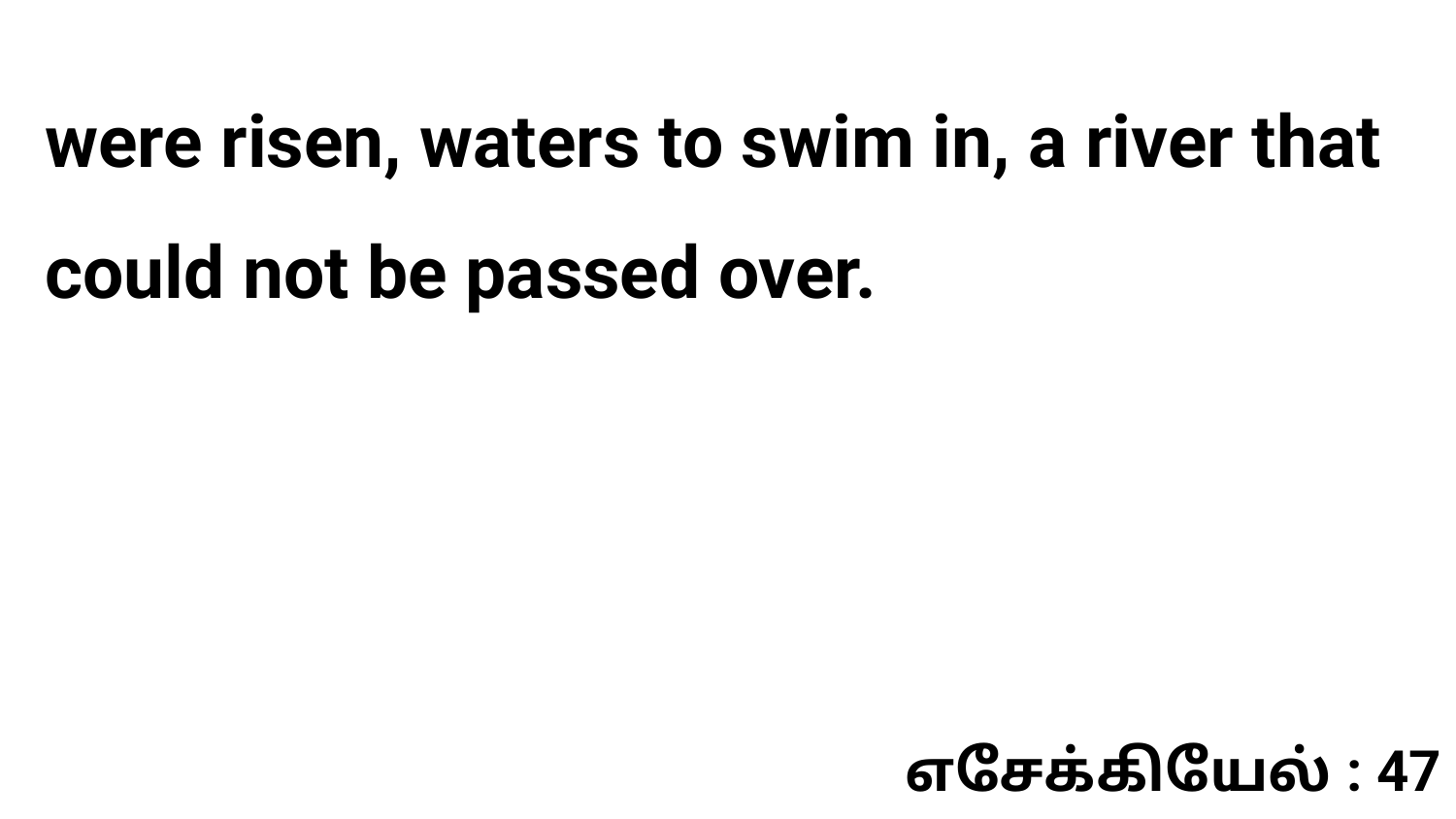

were risen, waters to swim in, a river that could not be passed over.
எசேக்கியேல் : 47